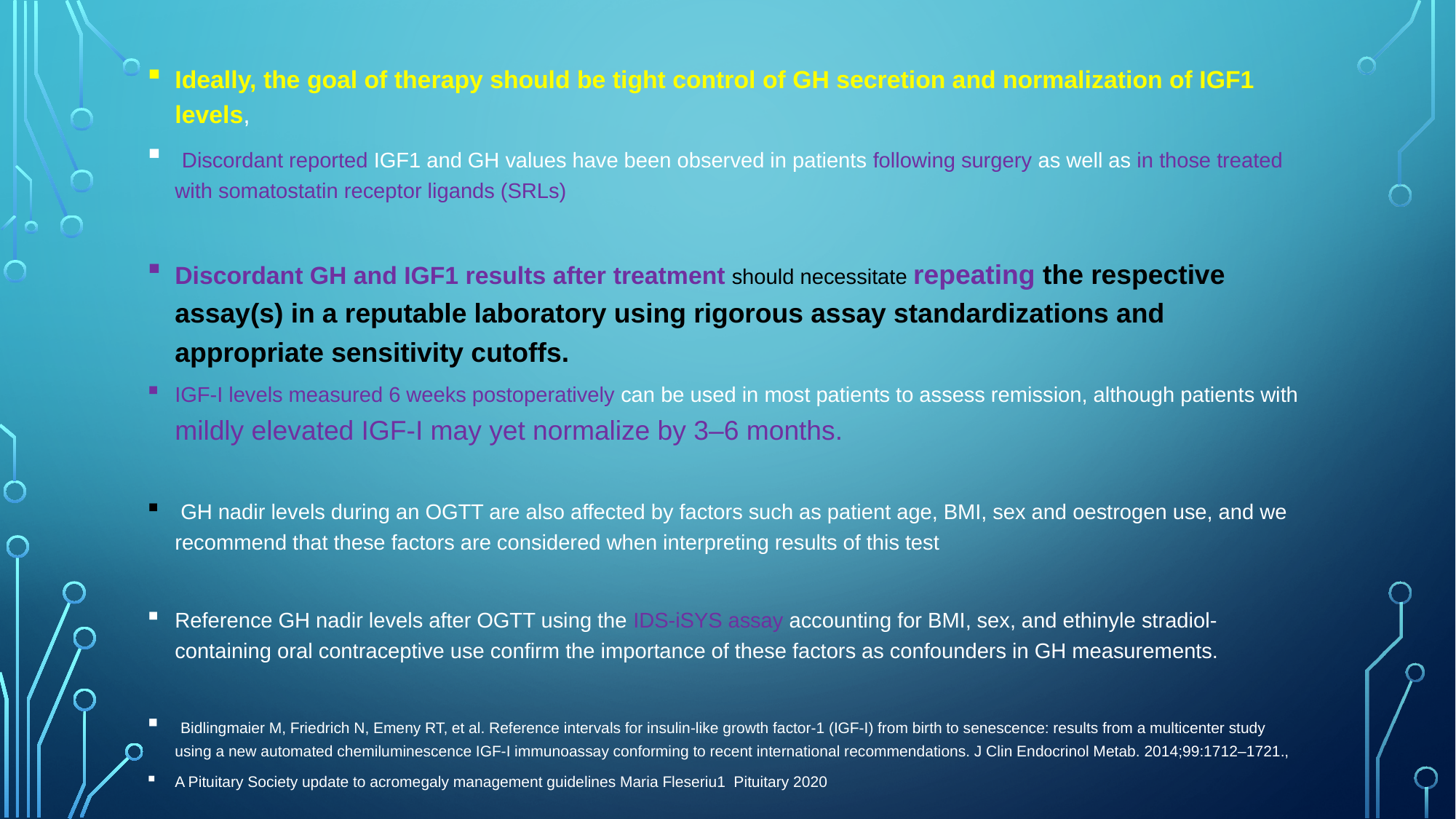

Ideally, the goal of therapy should be tight control of GH secretion and normalization of IGF1 levels,
 Discordant reported IGF1 and GH values have been observed in patients following surgery as well as in those treated with somatostatin receptor ligands (SRLs)

Discordant GH and IGF1 results after treatment should necessitate repeating the respective assay(s) in a reputable laboratory using rigorous assay standardizations and appropriate sensitivity cutoffs.
IGF-I levels measured 6 weeks postoperatively can be used in most patients to assess remission, although patients with mildly elevated IGF-I may yet normalize by 3–6 months.

 GH nadir levels during an OGTT are also affected by factors such as patient age, BMI, sex and oestrogen use, and we recommend that these factors are considered when interpreting results of this test

Reference GH nadir levels after OGTT using the IDS-iSYS assay accounting for BMI, sex, and ethinyle stradiol-containing oral contraceptive use confirm the importance of these factors as confounders in GH measurements.

 Bidlingmaier M, Friedrich N, Emeny RT, et al. Reference intervals for insulin-like growth factor-1 (IGF-I) from birth to senescence: results from a multicenter study using a new automated chemiluminescence IGF-I immunoassay conforming to recent international recommendations. J Clin Endocrinol Metab. 2014;99:1712–1721.,
A Pituitary Society update to acromegaly management guidelines Maria Fleseriu1  Pituitary 2020